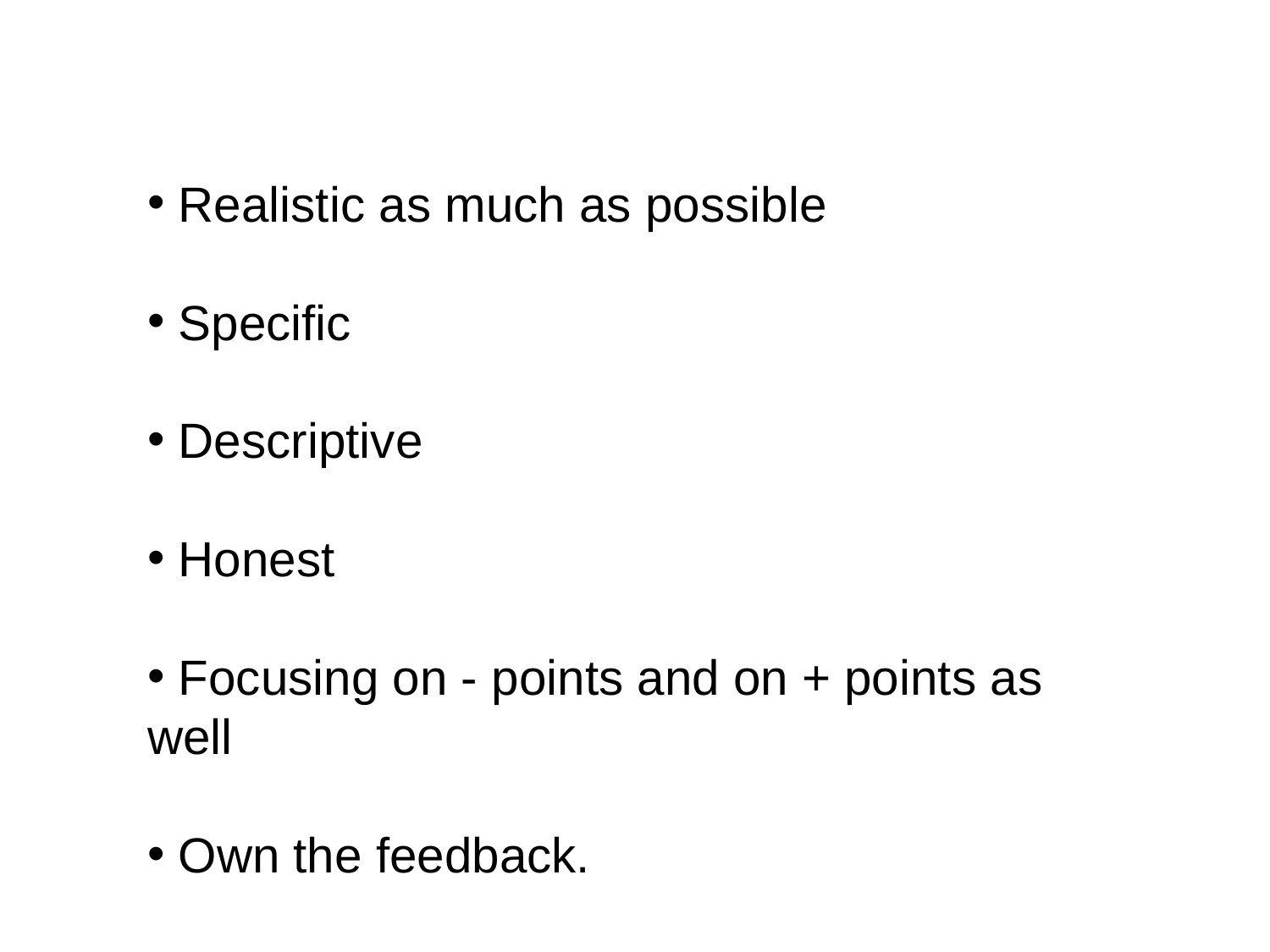

Realistic as much as possible

 Specific

 Descriptive

 Honest

 Focusing on - points and on + points as well

 Own the feedback.